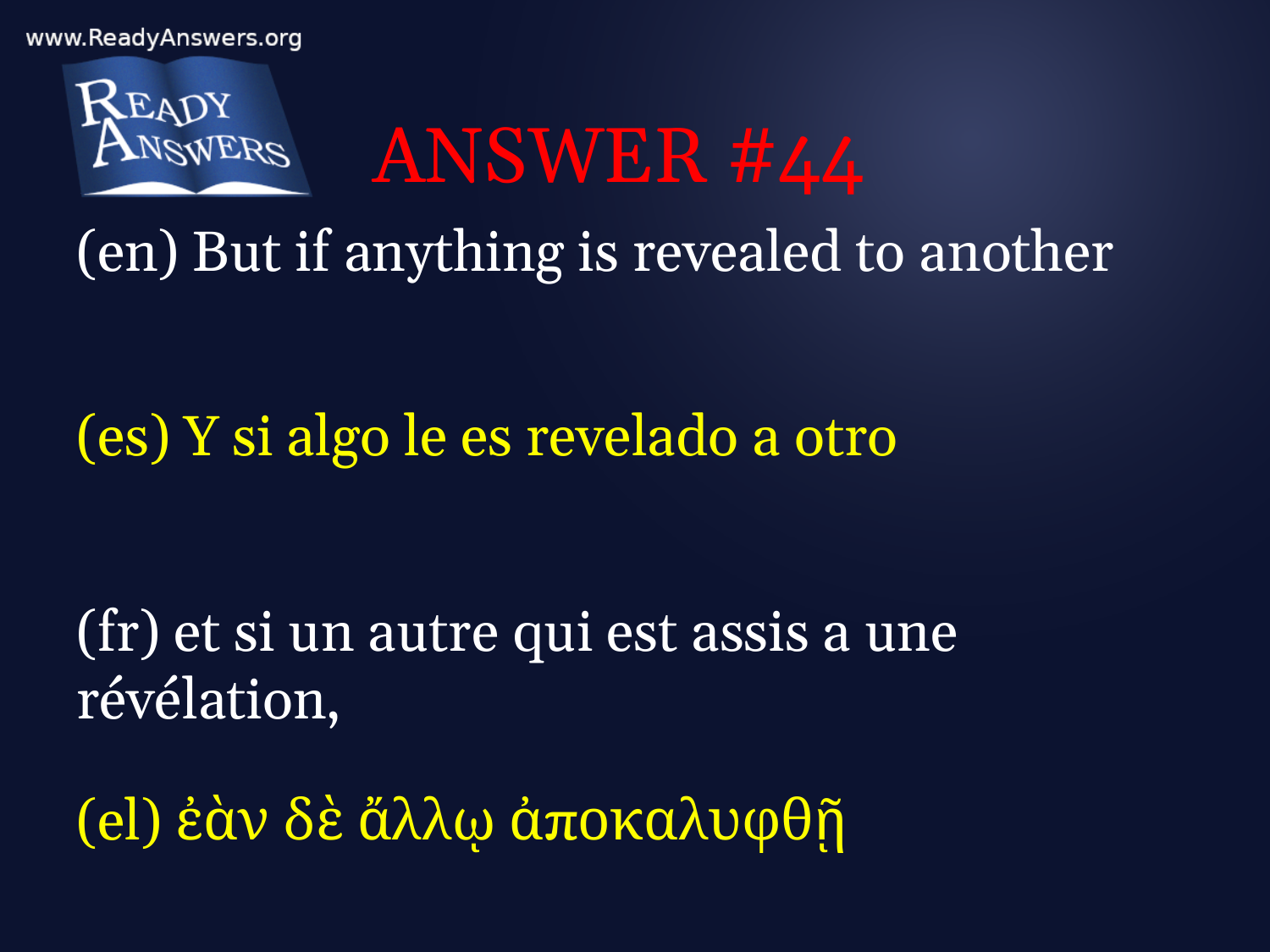

# ANSWER #44
(en) But if anything is revealed to another
(es) Y si algo le es revelado a otro
(fr) et si un autre qui est assis a une révélation,
(el) ἐὰν δὲ ἄλλῳ ἀποκαλυφθῇ